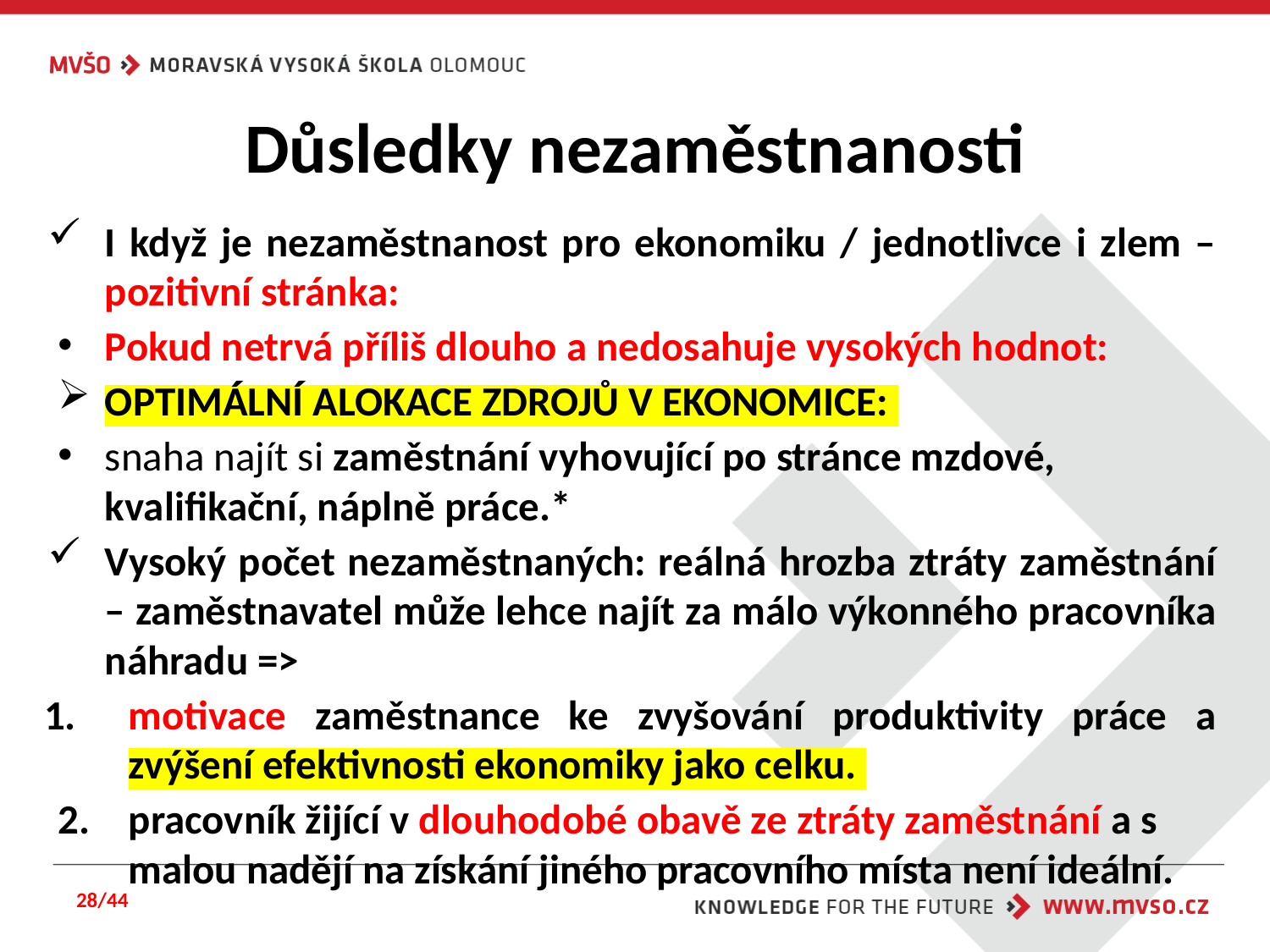

# Důsledky nezaměstnanosti
I když je nezaměstnanost pro ekonomiku / jednotlivce i zlem – pozitivní stránka:
Pokud netrvá příliš dlouho a nedosahuje vysokých hodnot:
OPTIMÁLNÍ ALOKACE ZDROJŮ V EKONOMICE:
snaha najít si zaměstnání vyhovující po stránce mzdové, kvalifikační, náplně práce.*
Vysoký počet nezaměstnaných: reálná hrozba ztráty zaměstnání – zaměstnavatel může lehce najít za málo výkonného pracovníka náhradu =>
motivace zaměstnance ke zvyšování produktivity práce a zvýšení efektivnosti ekonomiky jako celku.
pracovník žijící v dlouhodobé obavě ze ztráty zaměstnání a s malou nadějí na získání jiného pracovního místa není ideální.

28/44